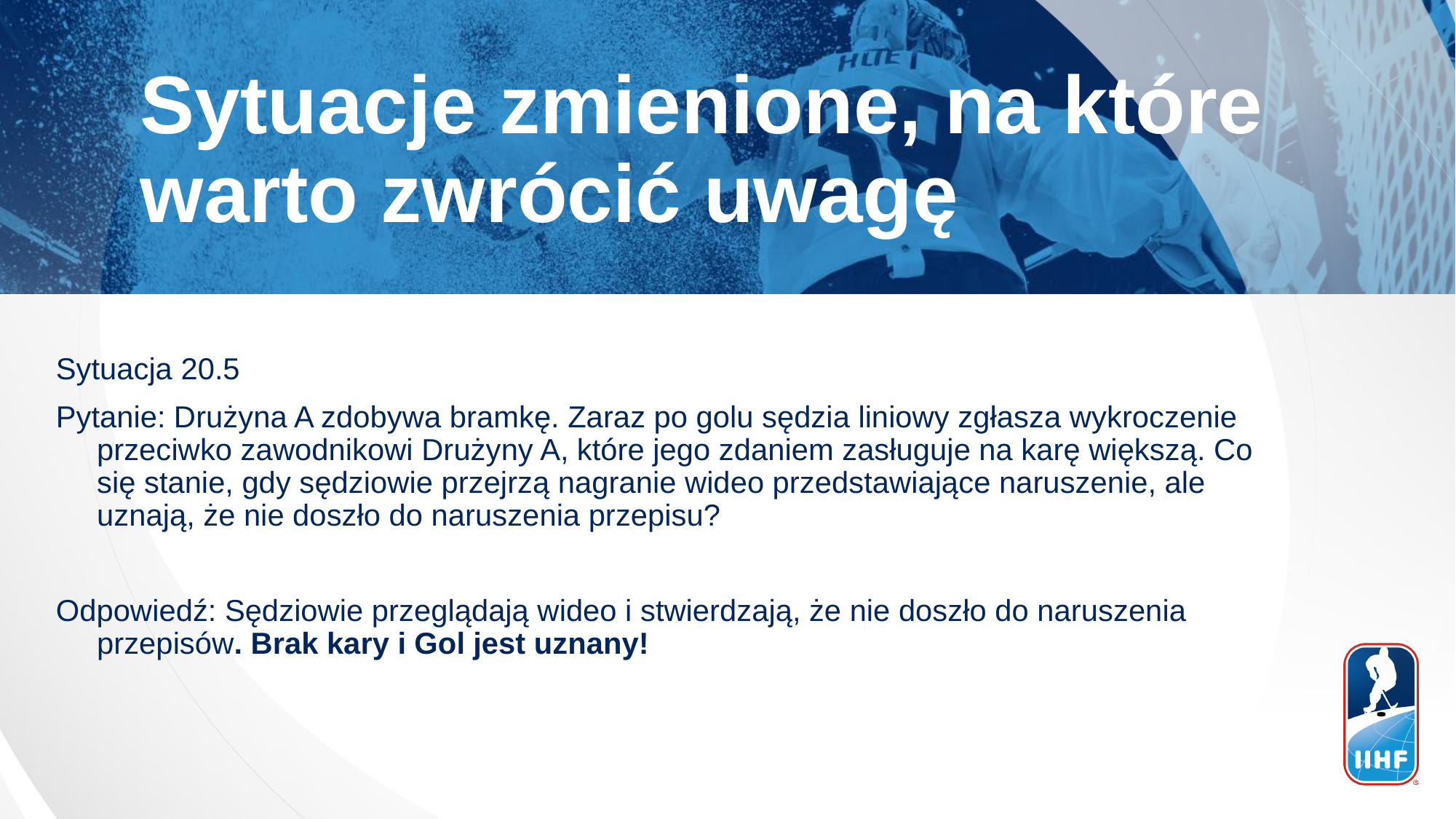

Sytuacje zmienione, na które warto zwrócić uwagę

Sytuacja 20.5
Pytanie: Drużyna A zdobywa bramkę. Zaraz po golu sędzia liniowy zgłasza wykroczenie przeciwko zawodnikowi Drużyny A, które jego zdaniem zasługuje na karę większą. Co się stanie, gdy sędziowie przejrzą nagranie wideo przedstawiające naruszenie, ale uznają, że nie doszło do naruszenia przepisu?

Odpowiedź: Sędziowie przeglądają wideo i stwierdzają, że nie doszło do naruszenia przepisów. Brak kary i Gol jest uznany!